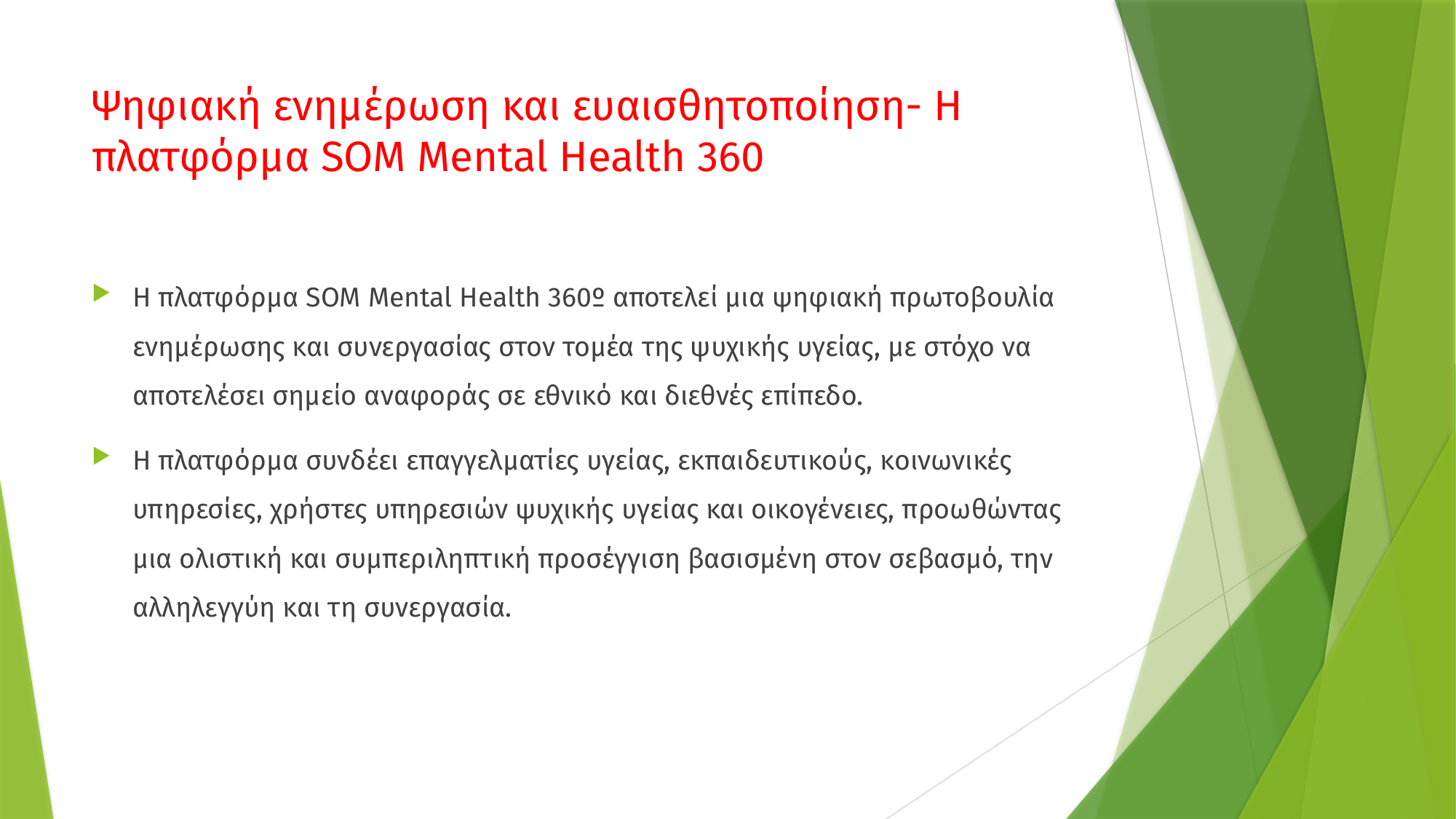

# Ψηφιακή ενημέρωση και ευαισθητοποίηση- Η πλατφόρμα SOM Mental Health 360
Η πλατφόρμα SOM Mental Health 360º αποτελεί μια ψηφιακή πρωτοβουλία ενημέρωσης και συνεργασίας στον τομέα της ψυχικής υγείας, με στόχο να αποτελέσει σημείο αναφοράς σε εθνικό και διεθνές επίπεδο.
Η πλατφόρμα συνδέει επαγγελματίες υγείας, εκπαιδευτικούς, κοινωνικές υπηρεσίες, χρήστες υπηρεσιών ψυχικής υγείας και οικογένειες, προωθώντας μια ολιστική και συμπεριληπτική προσέγγιση βασισμένη στον σεβασμό, την αλληλεγγύη και τη συνεργασία.